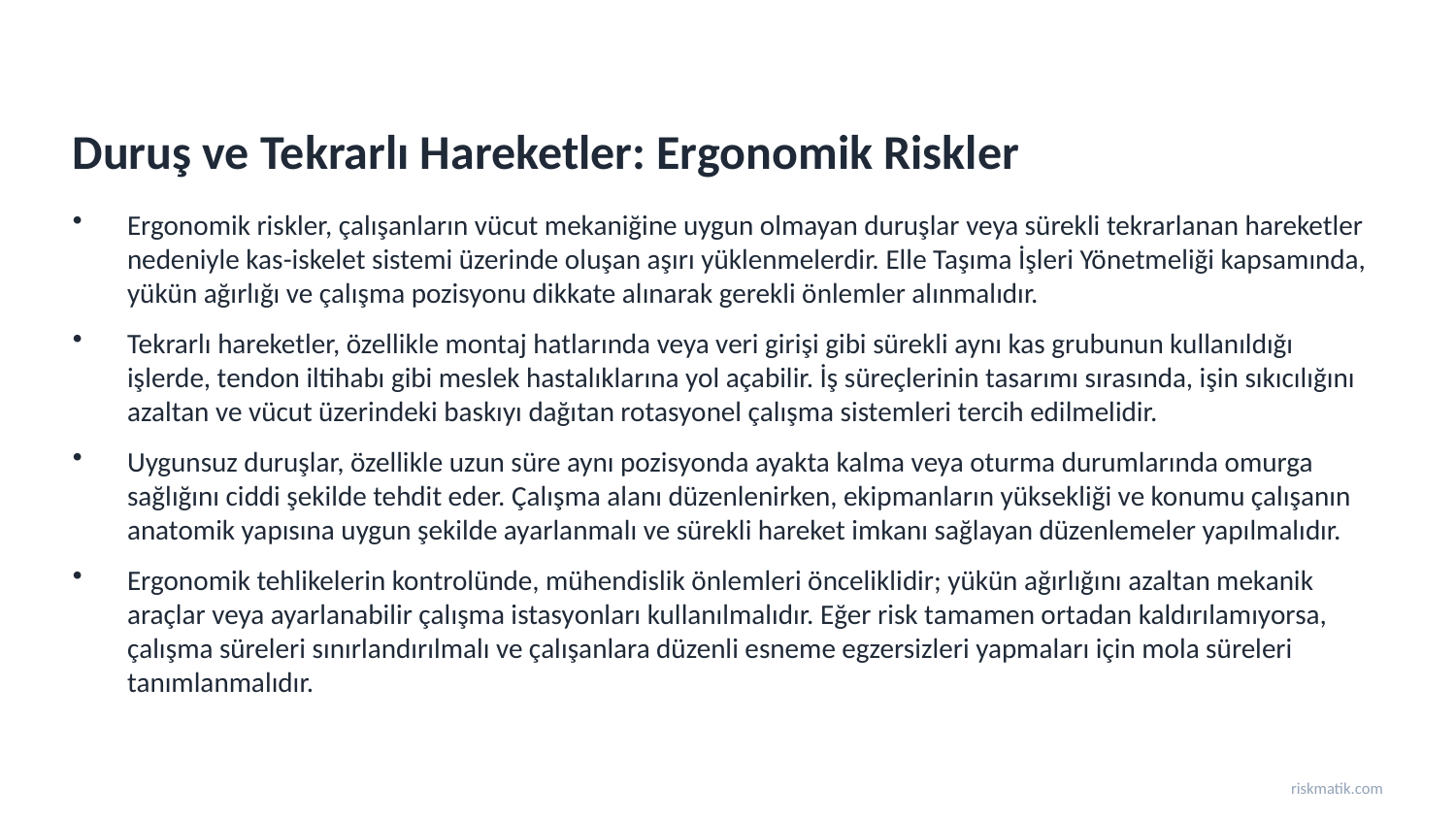

Duruş ve Tekrarlı Hareketler: Ergonomik Riskler
Ergonomik riskler, çalışanların vücut mekaniğine uygun olmayan duruşlar veya sürekli tekrarlanan hareketler nedeniyle kas-iskelet sistemi üzerinde oluşan aşırı yüklenmelerdir. Elle Taşıma İşleri Yönetmeliği kapsamında, yükün ağırlığı ve çalışma pozisyonu dikkate alınarak gerekli önlemler alınmalıdır.
Tekrarlı hareketler, özellikle montaj hatlarında veya veri girişi gibi sürekli aynı kas grubunun kullanıldığı işlerde, tendon iltihabı gibi meslek hastalıklarına yol açabilir. İş süreçlerinin tasarımı sırasında, işin sıkıcılığını azaltan ve vücut üzerindeki baskıyı dağıtan rotasyonel çalışma sistemleri tercih edilmelidir.
Uygunsuz duruşlar, özellikle uzun süre aynı pozisyonda ayakta kalma veya oturma durumlarında omurga sağlığını ciddi şekilde tehdit eder. Çalışma alanı düzenlenirken, ekipmanların yüksekliği ve konumu çalışanın anatomik yapısına uygun şekilde ayarlanmalı ve sürekli hareket imkanı sağlayan düzenlemeler yapılmalıdır.
Ergonomik tehlikelerin kontrolünde, mühendislik önlemleri önceliklidir; yükün ağırlığını azaltan mekanik araçlar veya ayarlanabilir çalışma istasyonları kullanılmalıdır. Eğer risk tamamen ortadan kaldırılamıyorsa, çalışma süreleri sınırlandırılmalı ve çalışanlara düzenli esneme egzersizleri yapmaları için mola süreleri tanımlanmalıdır.
riskmatik.com